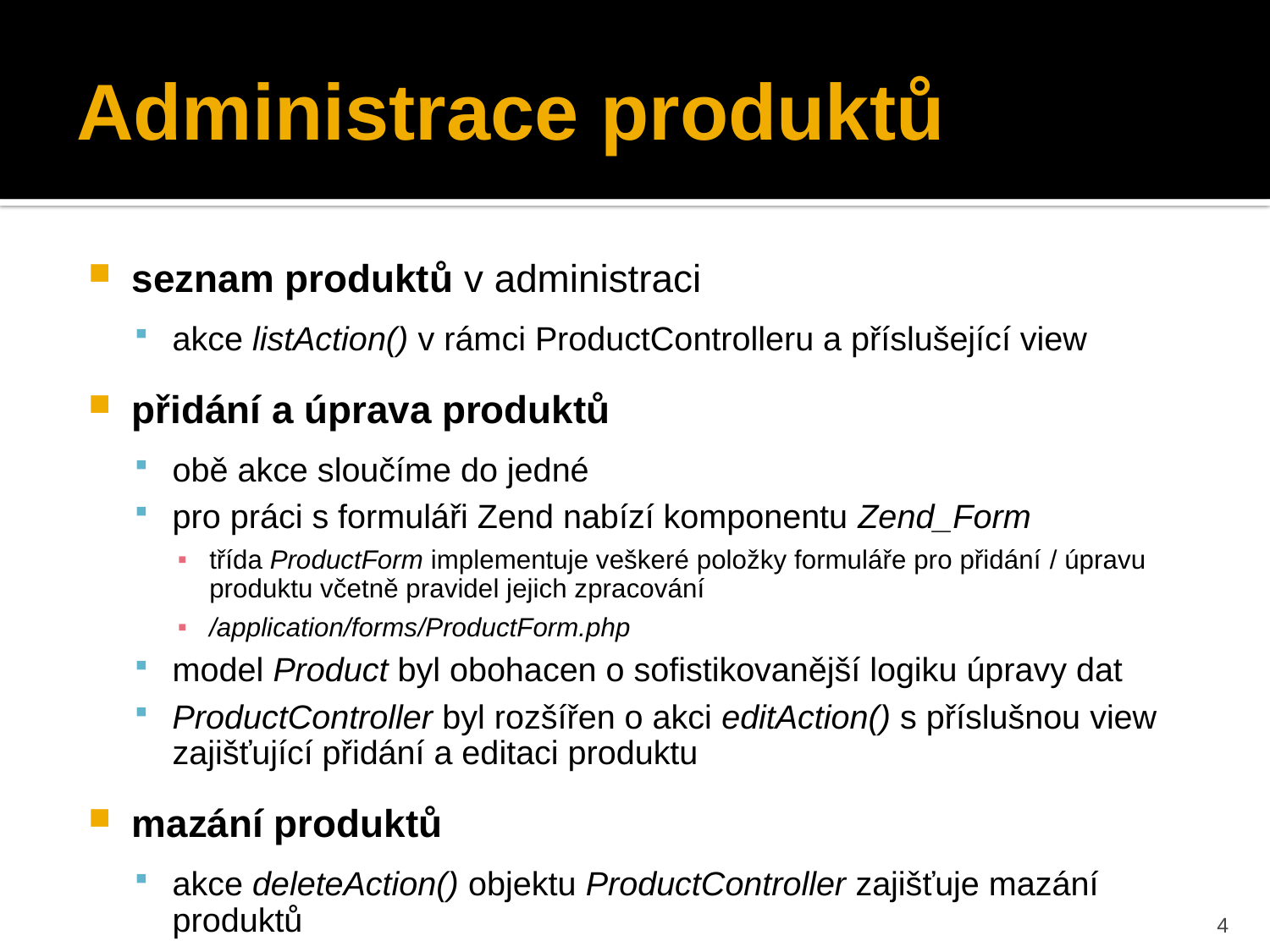

# Administrace produktů
seznam produktů v administraci
akce listAction() v rámci ProductControlleru a příslušející view
přidání a úprava produktů
obě akce sloučíme do jedné
pro práci s formuláři Zend nabízí komponentu Zend_Form
třída ProductForm implementuje veškeré položky formuláře pro přidání / úpravu produktu včetně pravidel jejich zpracování
/application/forms/ProductForm.php
model Product byl obohacen o sofistikovanější logiku úpravy dat
ProductController byl rozšířen o akci editAction() s příslušnou view zajišťující přidání a editaci produktu
mazání produktů
akce deleteAction() objektu ProductController zajišťuje mazání produktů
4